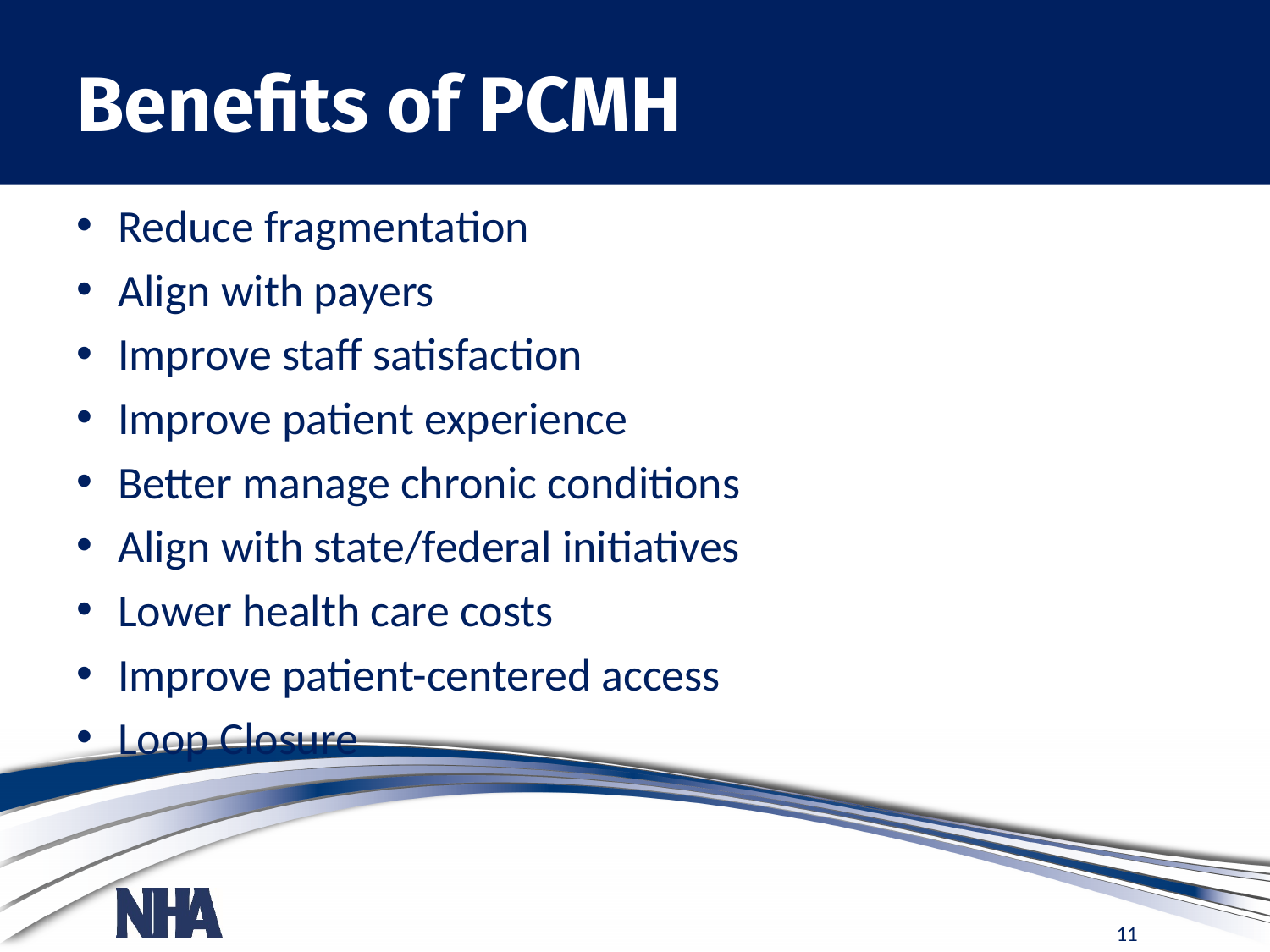

# Benefits of PCMH
Reduce fragmentation
Align with payers
Improve staff satisfaction
Improve patient experience
Better manage chronic conditions
Align with state/federal initiatives
Lower health care costs
Improve patient-centered access
Loop Closure